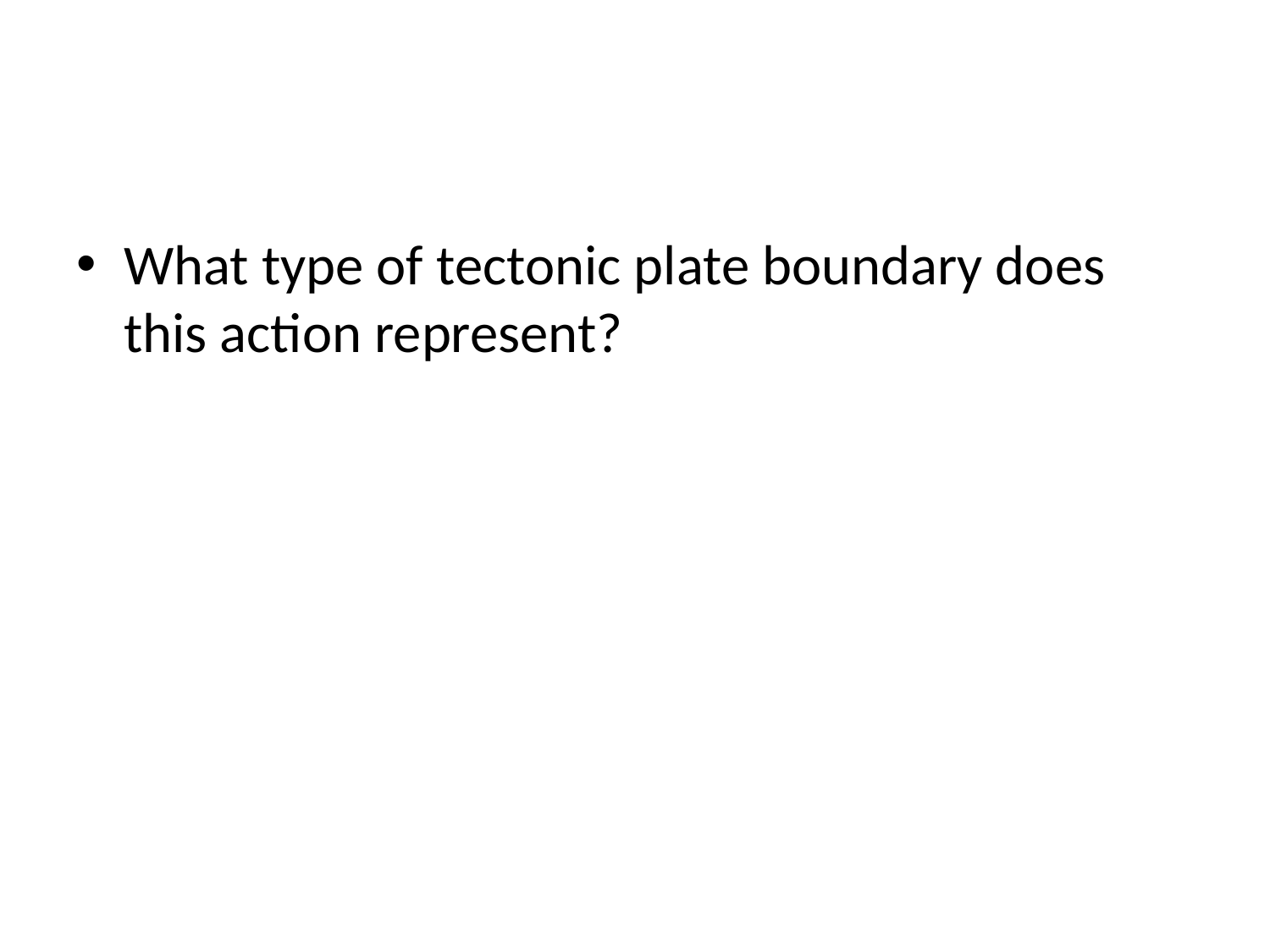

#
What type of tectonic plate boundary does this action represent?